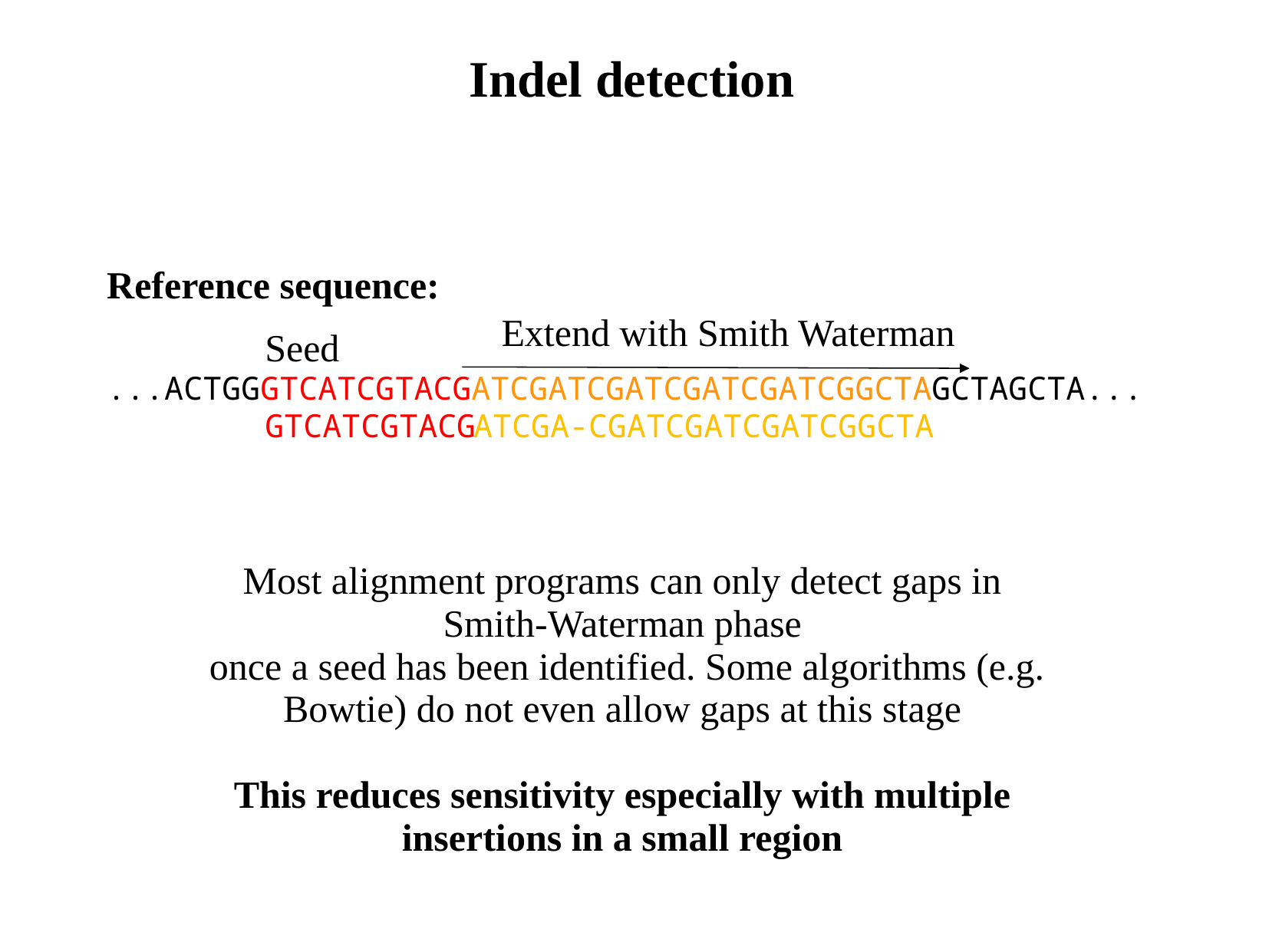

# Indel detection
Reference sequence:

...ACTGGGTCATCGTACGATCGATCGATCGATCGATCGGCTAGCTAGCTA...

Extend with Smith Waterman
Seed
GTCATCGTACG

ATCGA-CGATCGATCGATCGGCTA
Most alignment programs can only detect gaps in Smith-Waterman phase
 once a seed has been identified. Some algorithms (e.g. Bowtie) do not even allow gaps at this stage

This reduces sensitivity especially with multiple insertions in a small region